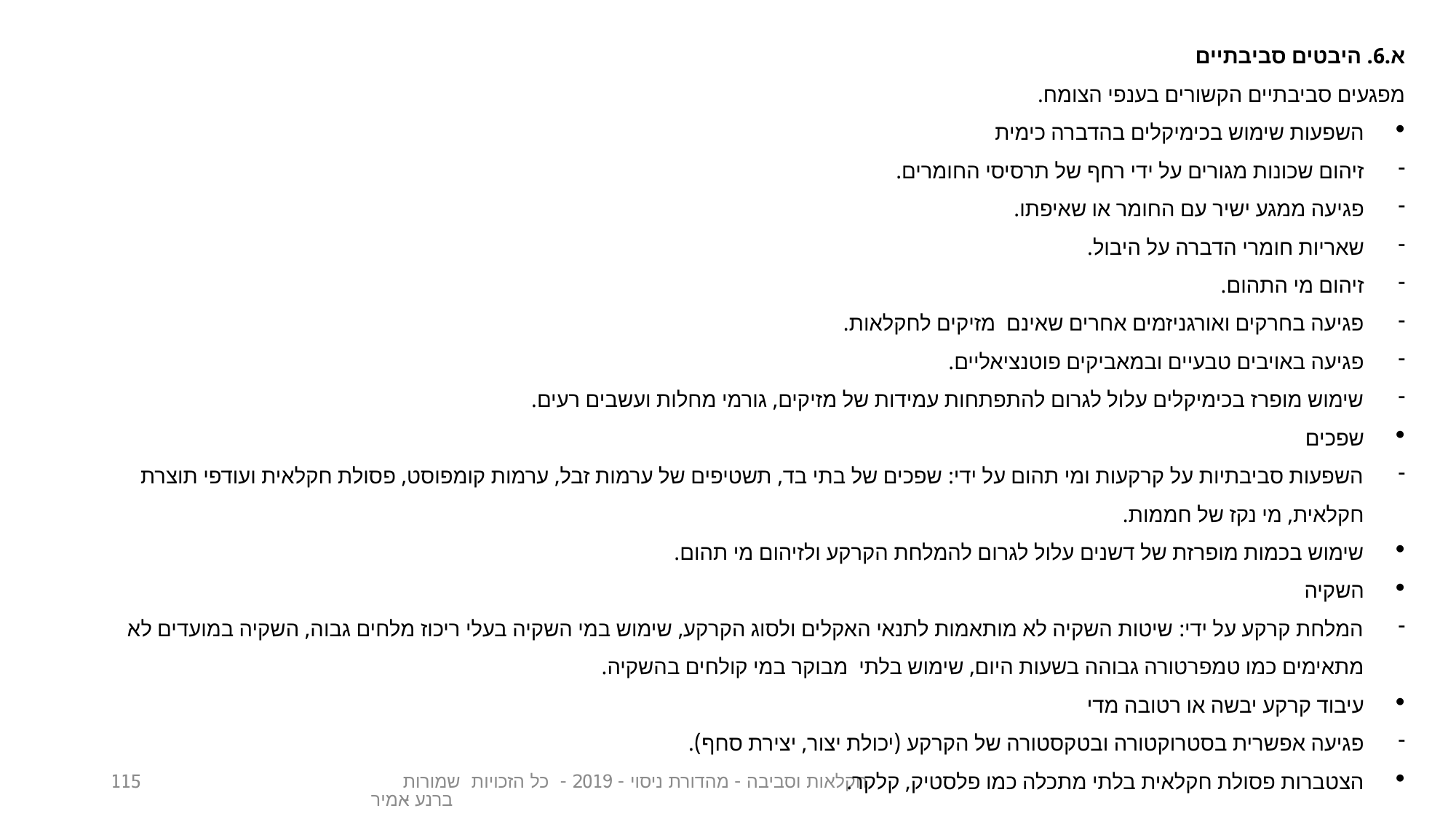

א.6. היבטים סביבתיים
מפגעים סביבתיים הקשורים בענפי הצומח.
השפעות שימוש בכימיקלים בהדברה כימית
זיהום שכונות מגורים על ידי רחף של תרסיסי החומרים.
פגיעה ממגע ישיר עם החומר או שאיפתו.
שאריות חומרי הדברה על היבול.
זיהום מי התהום.
פגיעה בחרקים ואורגניזמים אחרים שאינם  מזיקים לחקלאות.
פגיעה באויבים טבעיים ובמאביקים פוטנציאליים.
שימוש מופרז בכימיקלים עלול לגרום להתפתחות עמידות של מזיקים, גורמי מחלות ועשבים רעים.
שפכים
השפעות סביבתיות על קרקעות ומי תהום על ידי: שפכים של בתי בד, תשטיפים של ערמות זבל, ערמות קומפוסט, פסולת חקלאית ועודפי תוצרת חקלאית, מי נקז של חממות.
שימוש בכמות מופרזת של דשנים עלול לגרום להמלחת הקרקע ולזיהום מי תהום.
השקיה
המלחת קרקע על ידי: שיטות השקיה לא מותאמות לתנאי האקלים ולסוג הקרקע, שימוש במי השקיה בעלי ריכוז מלחים גבוה, השקיה במועדים לא מתאימים כמו טמפרטורה גבוהה בשעות היום, שימוש בלתי  מבוקר במי קולחים בהשקיה.
עיבוד קרקע יבשה או רטובה מדי
פגיעה אפשרית בסטרוקטורה ובטקסטורה של הקרקע (יכולת יצור, יצירת סחף).
הצטברות פסולת חקלאית בלתי מתכלה כמו פלסטיק, קלקר.
115
חקלאות וסביבה - מהדורת ניסוי - 2019 -  כל הזכויות שמורות - אמיר ברנע